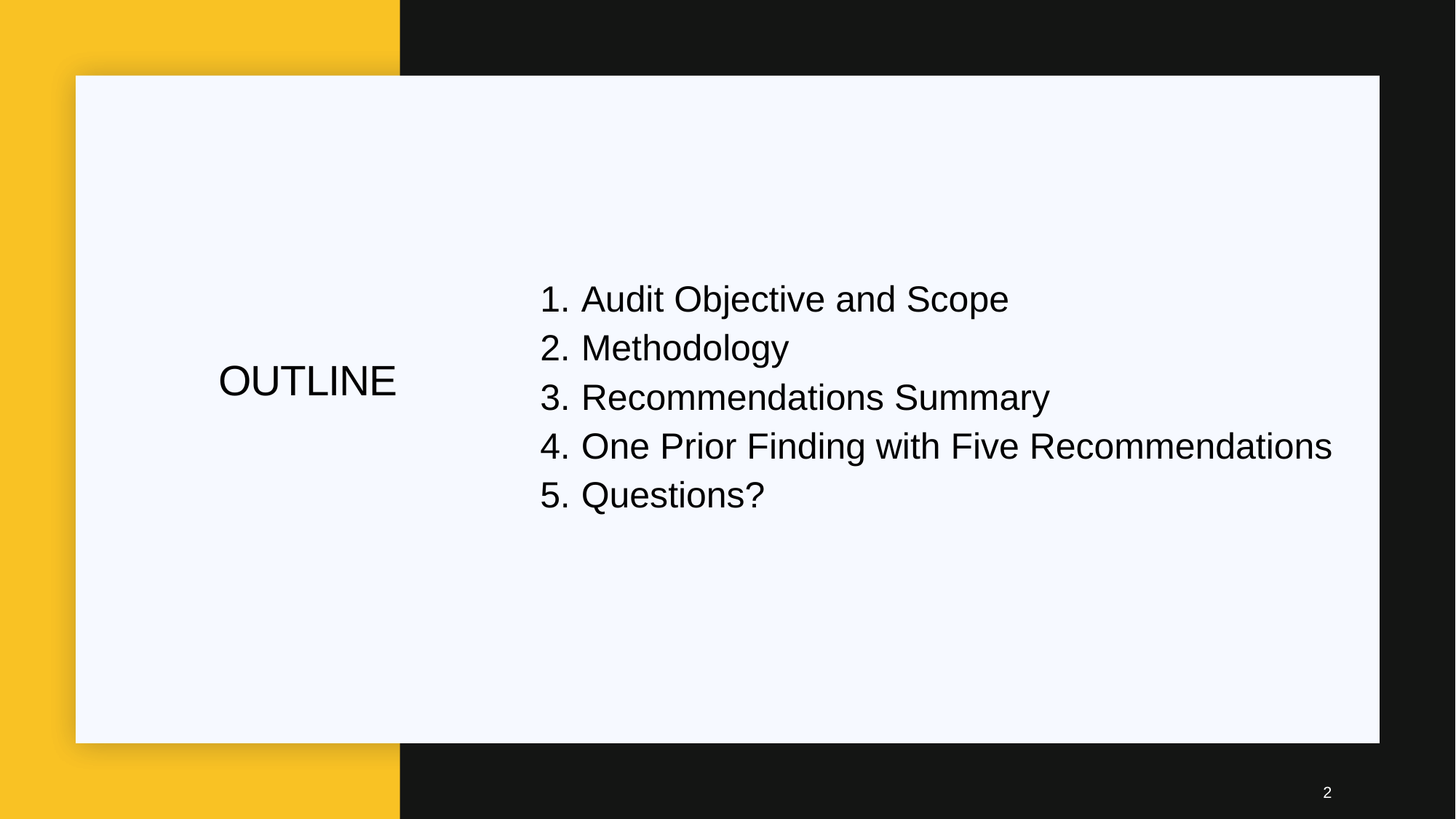

Audit Objective and Scope
Methodology
Recommendations Summary
One Prior Finding with Five Recommendations
Questions?

# OUTLINE
2